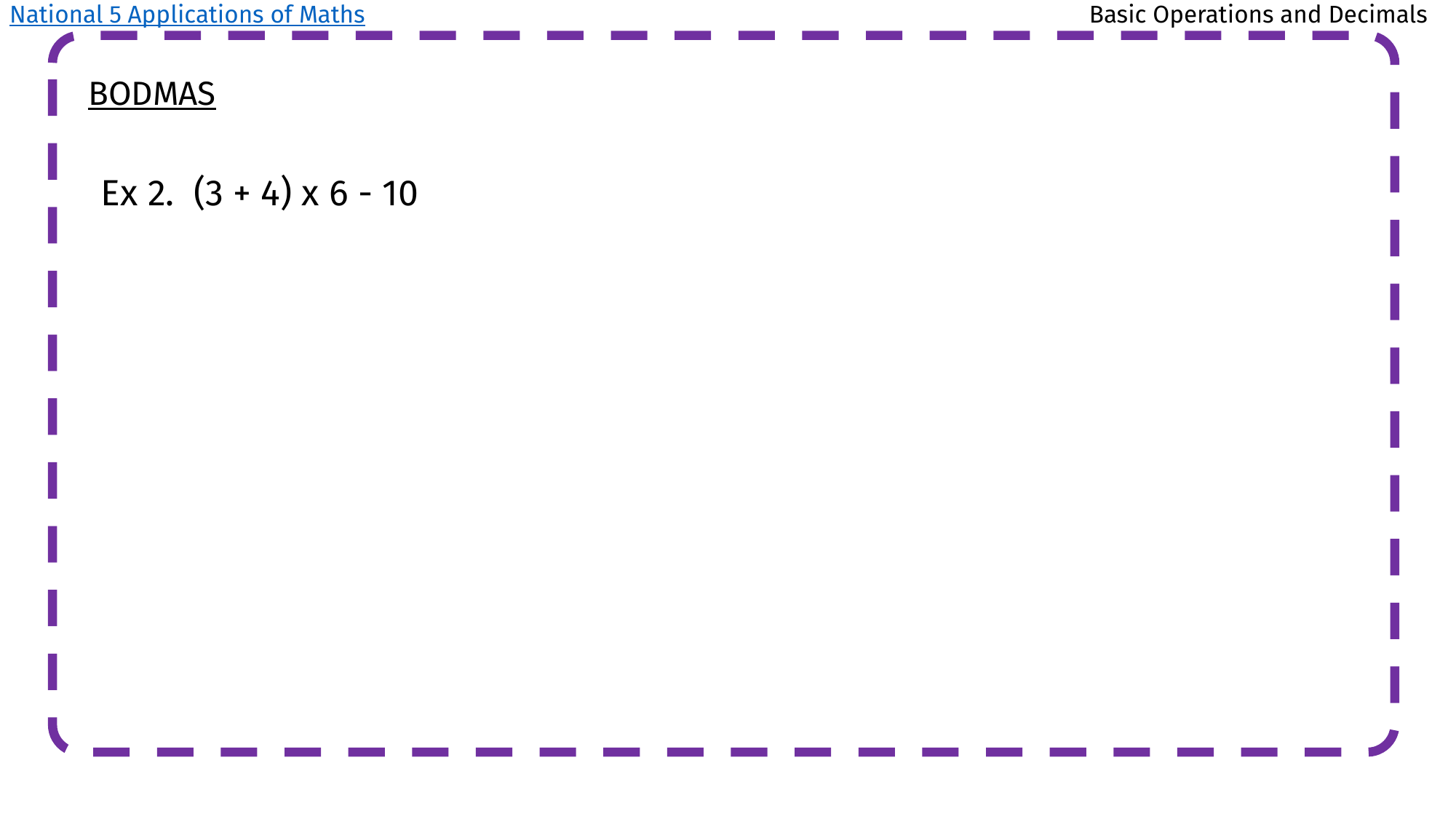

National 5 Applications of Maths
Basic Operations and Decimals

BODMAS
Ex 2.  (3 + 4) x 6 - 10